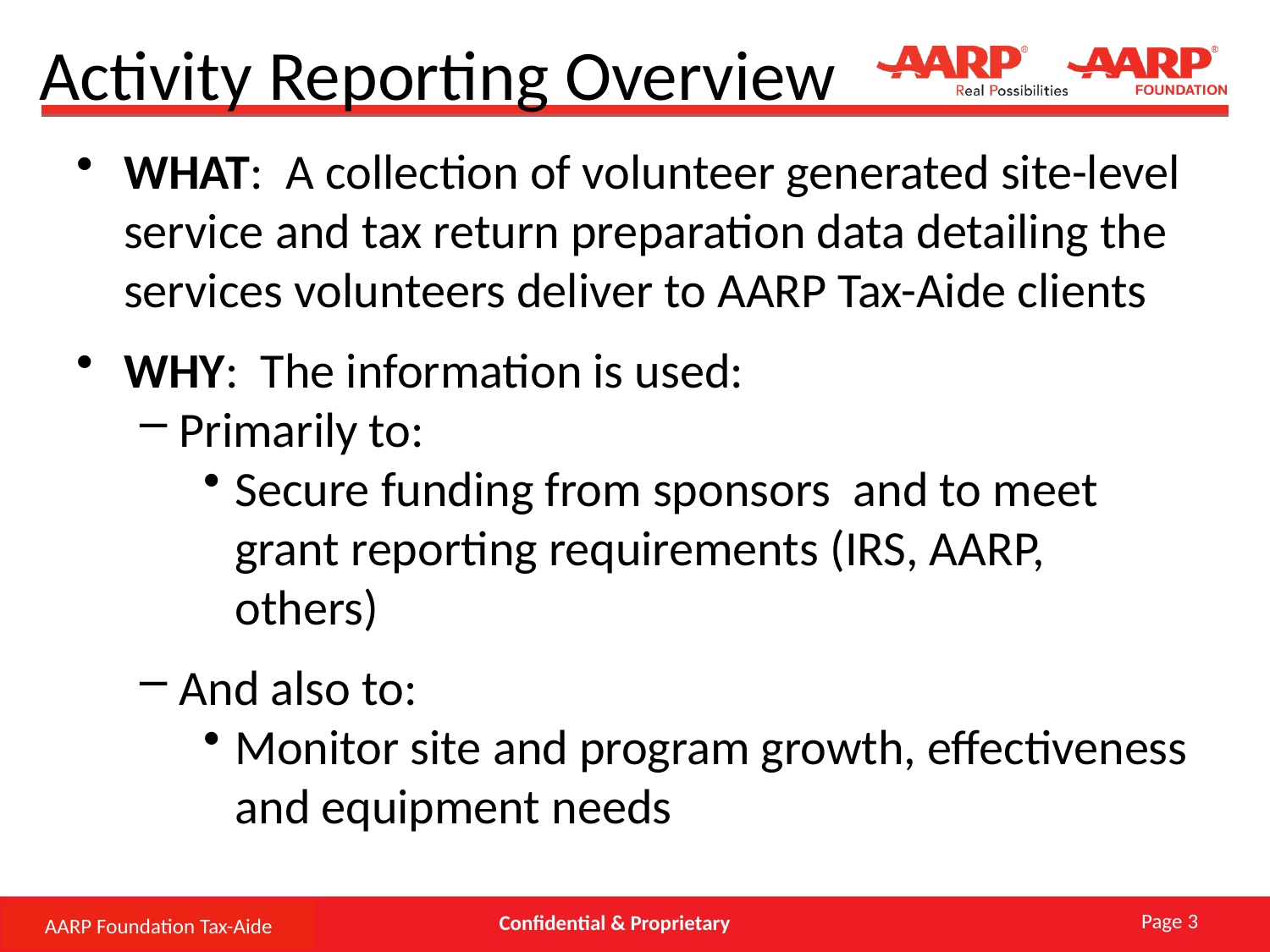

# Activity Reporting Overview
WHAT:  A collection of volunteer generated site-level service and tax return preparation data detailing the services volunteers deliver to AARP Tax-Aide clients
WHY:  The information is used:
Primarily to:
Secure funding from sponsors  and to meet grant reporting requirements (IRS, AARP, others)
And also to:
Monitor site and program growth, effectiveness and equipment needs

Page 3
AARP Foundation Tax-Aide